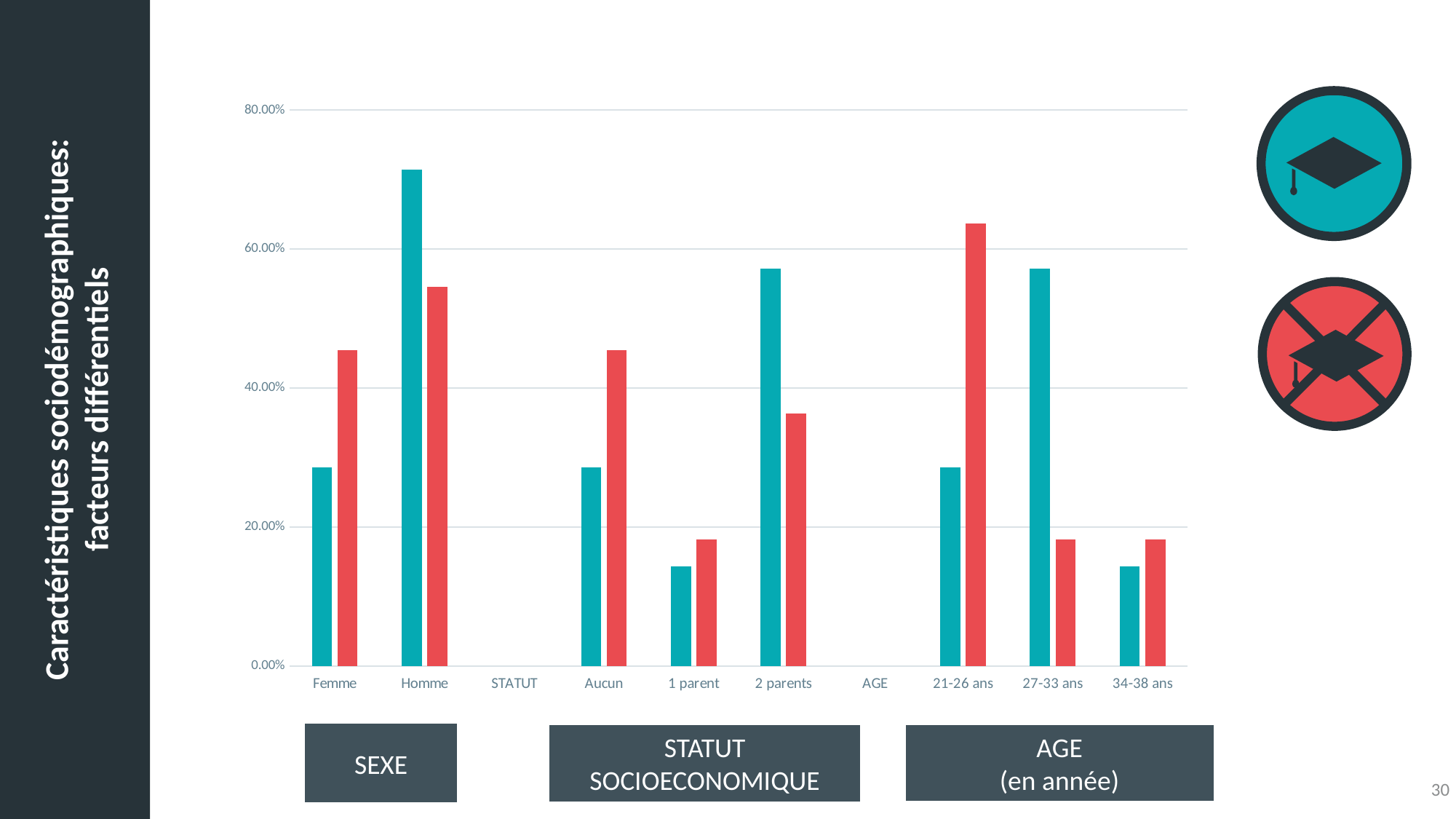

### Chart

| Category | Groupe R | Groupe E |
|---|---|---|
| Femme | 0.2857 | 0.4545 |
| Homme | 0.7143 | 0.5454 |
| STATUT | None | None |
| Aucun | 0.2857 | 0.4545 |
| 1 parent | 0.1428 | 0.1818 |
| 2 parents | 0.5715 | 0.3637 |
|  AGE | None | None |
| 21-26 ans | 0.2857 | 0.6364 |
| 27-33 ans | 0.5714 | 0.1818 |
| 34-38 ans | 0.1428 | 0.1818 |

Caractéristiques sociodémographiques: facteurs différentiels

SEXE
STATUT SOCIOECONOMIQUE

AGE
(en année)

30